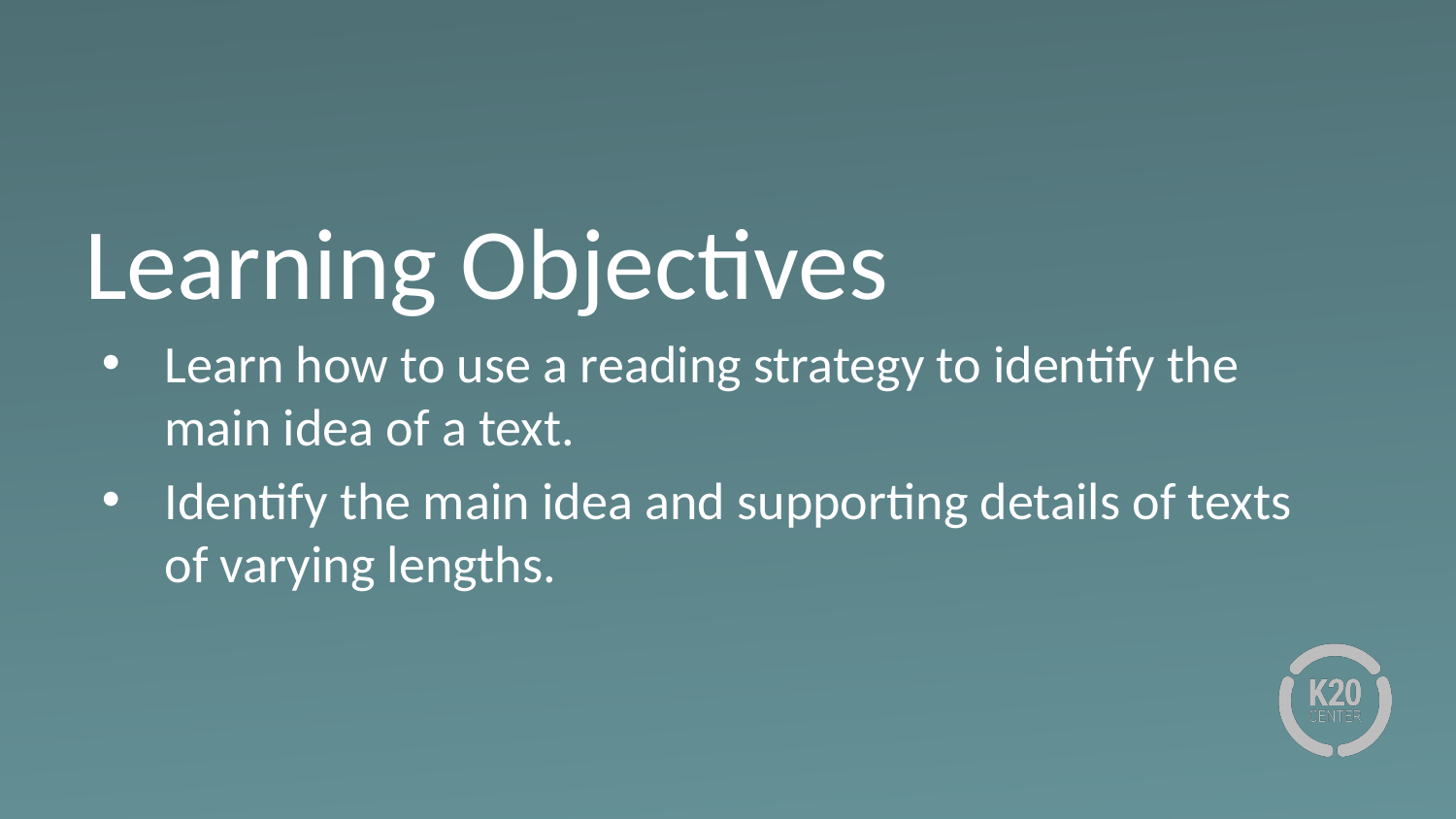

# Learning Objectives
Learn how to use a reading strategy to identify the main idea of a text.
Identify the main idea and supporting details of texts of varying lengths.